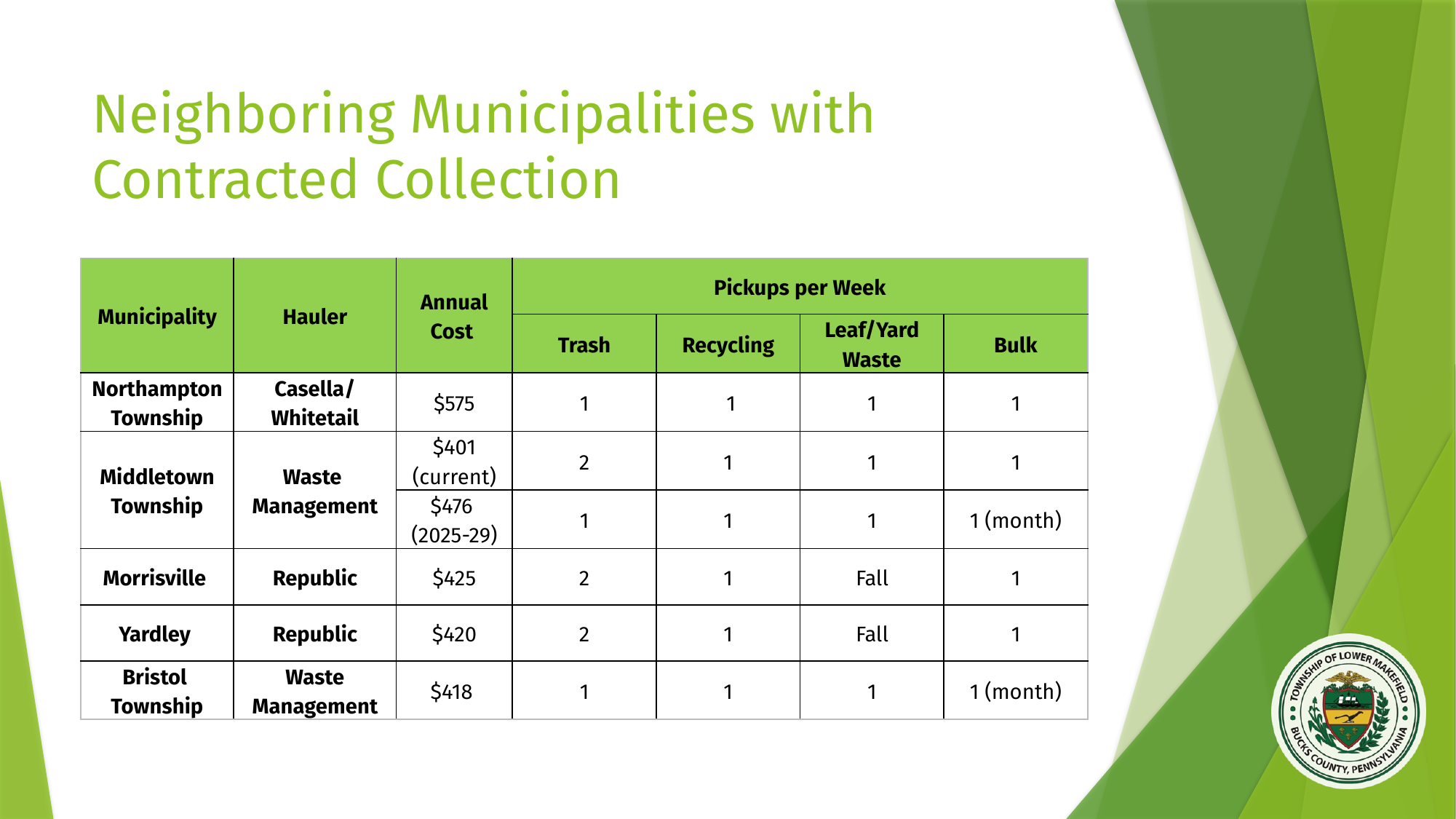

# Neighboring Municipalities with Contracted Collection
| Municipality | Hauler | Annual Cost | Pickups per Week |  |  |  |
| --- | --- | --- | --- | --- | --- | --- |
|  |  |  | Trash | Recycling | Leaf/Yard Waste | Bulk |
| Northampton Township | Casella/ Whitetail | $575 | 1 | 1 | 1 | 1 |
| Middletown Township | Waste Management | $401 (current) | 2 | 1 | 1 | 1 |
|  |  | $476 (2025-29) | 1 | 1 | 1 | 1 (month) |
| Morrisville | Republic | $425 | 2 | 1 | Fall | 1 |
| Yardley | Republic | $420 | 2 | 1 | Fall | 1 |
| Bristol Township | Waste Management | $418 | 1 | 1 | 1 | 1 (month) |